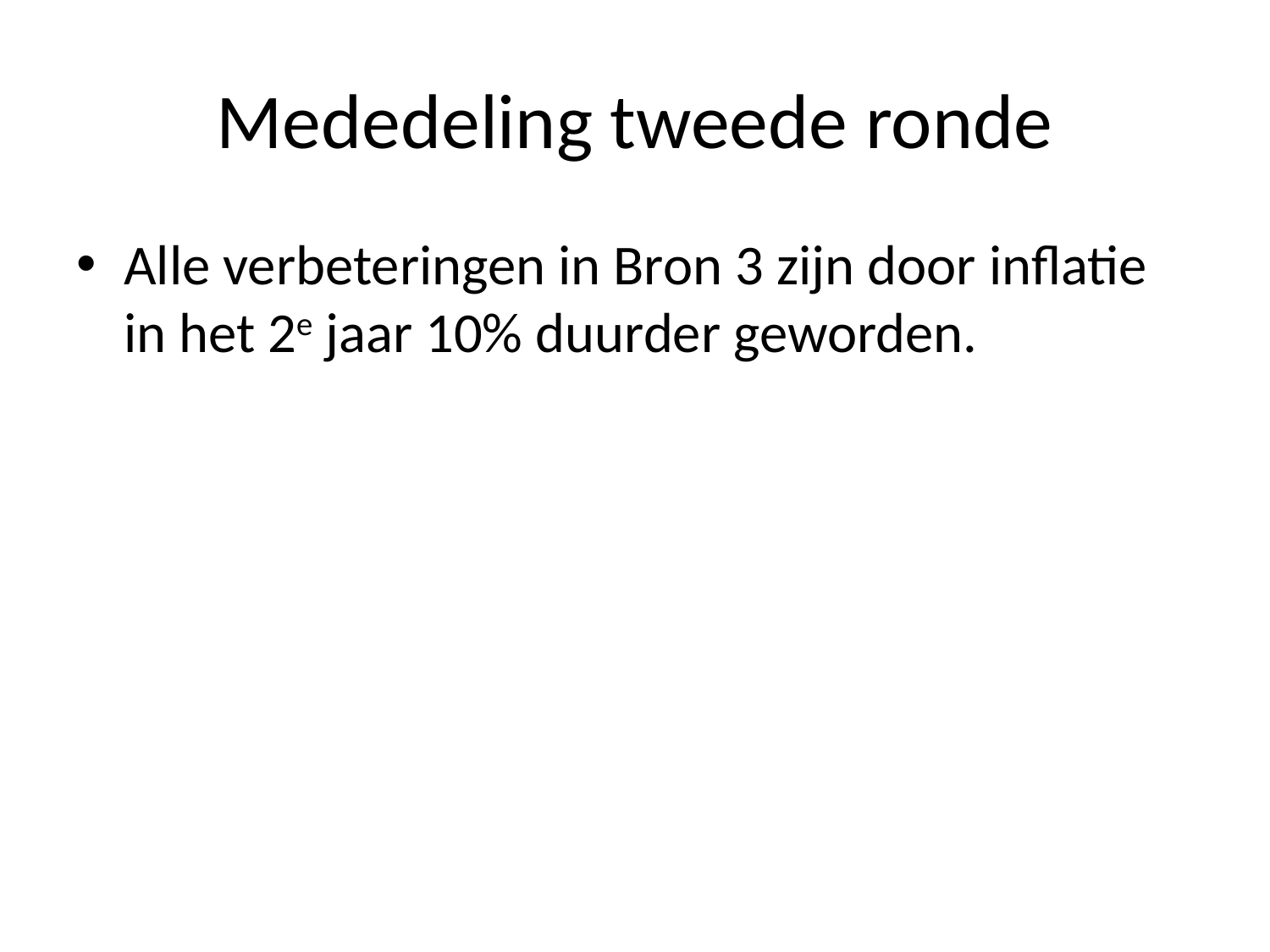

# Mededeling tweede ronde
Alle verbeteringen in Bron 3 zijn door inflatie in het 2e jaar 10% duurder geworden.